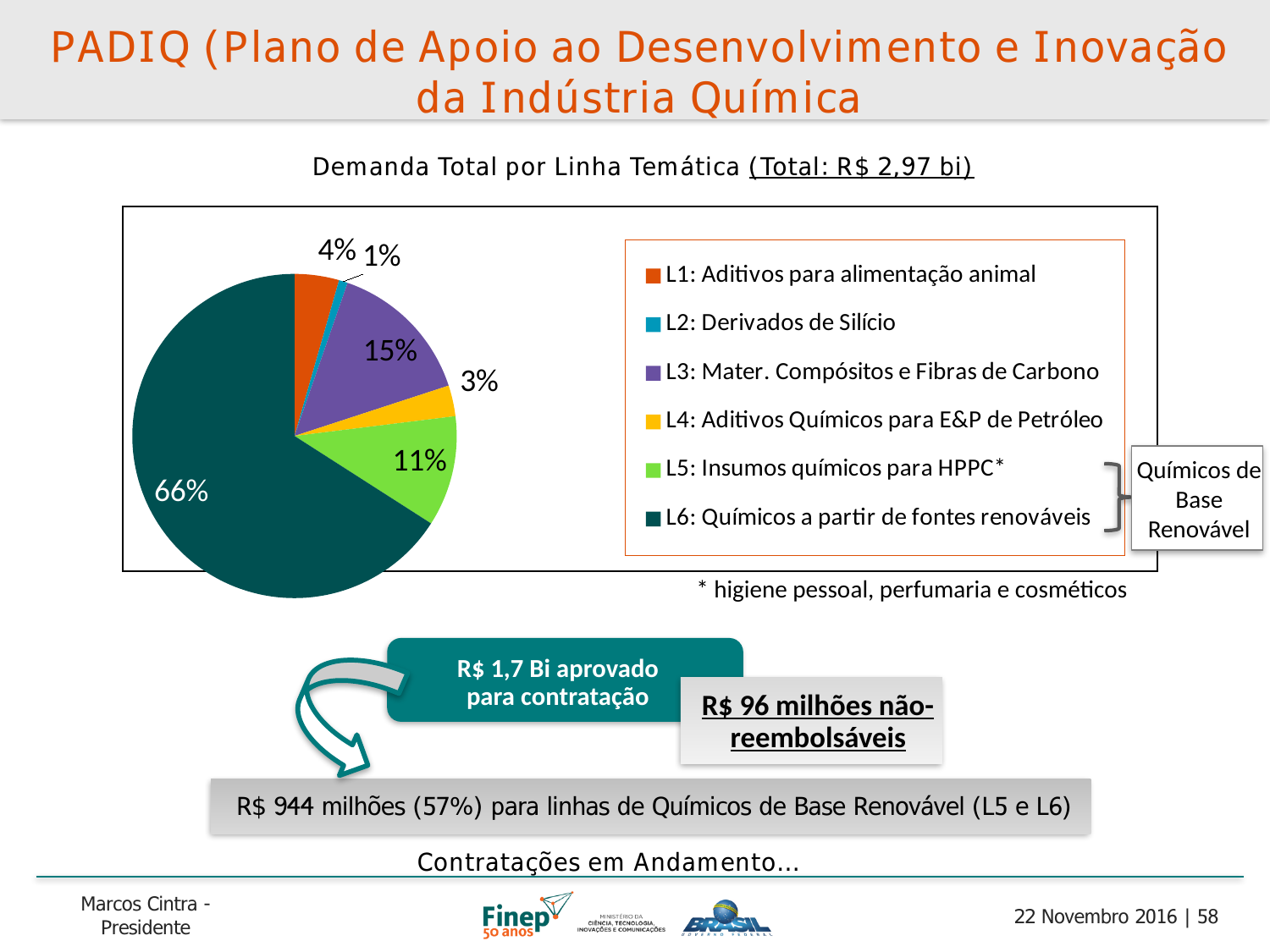

# PADIQ (Plano de Apoio ao Desenvolvimento e Inovação da Indústria Química
Demanda Total por Linha Temática (Total: R$ 2,97 bi)

### Chart

| Category | Série 1 |
|---|---|
| L1: Aditivos para alimentação animal | 131767248.3 |
| L2: Derivados de Silício | 26056500.0 |
| L3: Mater. Compósitos e Fibras de Carbono | 435776459.6 |
| L4: Aditivos Químicos para E&P de Petróleo | 91458461.42 |
| L5: Insumos químicos para HPPC* | 327918301.83651066 |
| L6: Químicos a partir de fontes renováveis | 1960082690.202008 |

Químicos de Base Renovável
* higiene pessoal, perfumaria e cosméticos

R$ 1,7 Bi aprovado para contratação

R$ 96 milhões não-reembolsáveis

R$ 944 milhões (57%) para linhas de Químicos de Base Renovável (L5 e L6)
Contratações em Andamento...